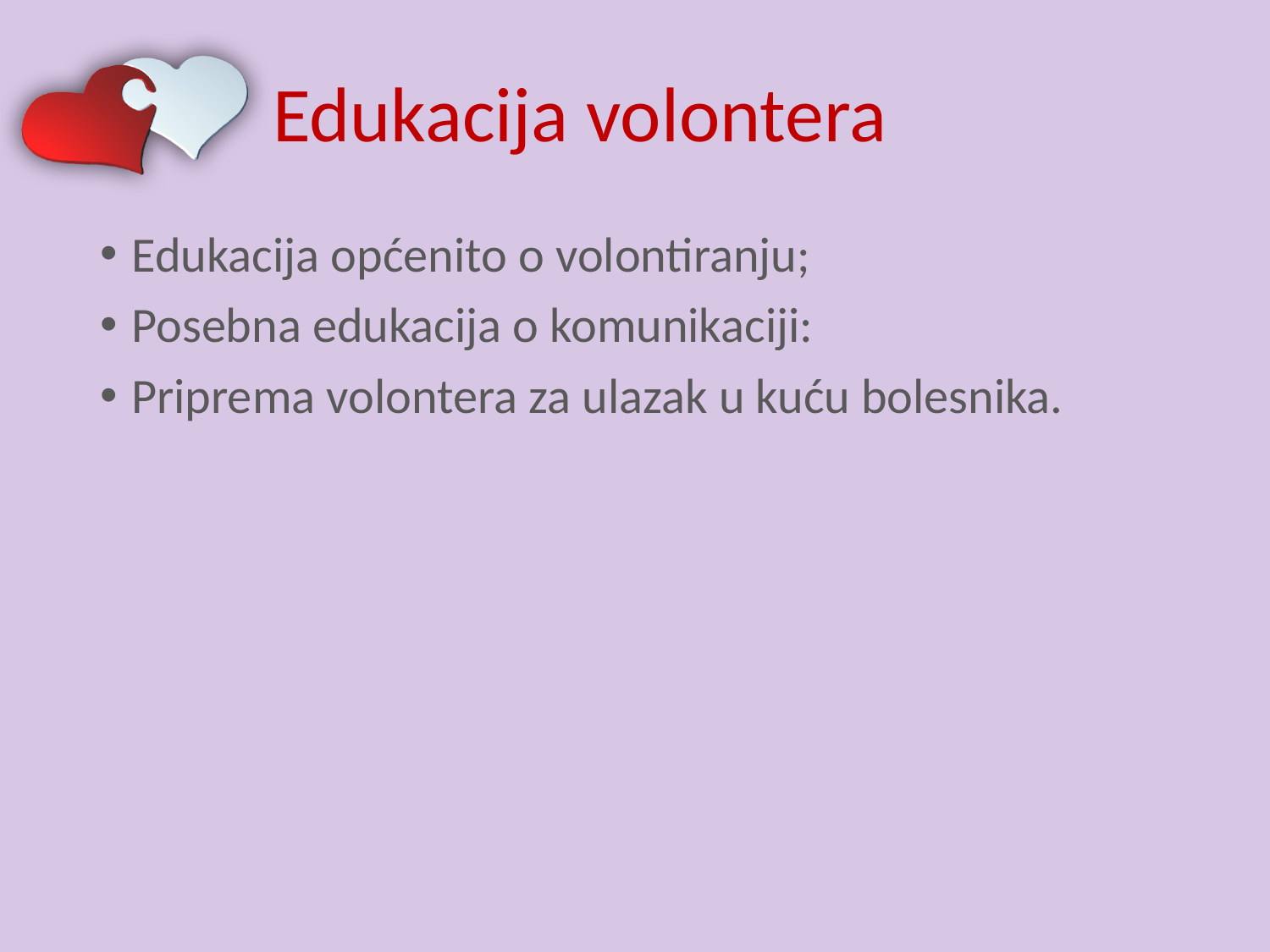

# Edukacija volontera
Edukacija općenito o volontiranju;
Posebna edukacija o komunikaciji:
Priprema volontera za ulazak u kuću bolesnika.